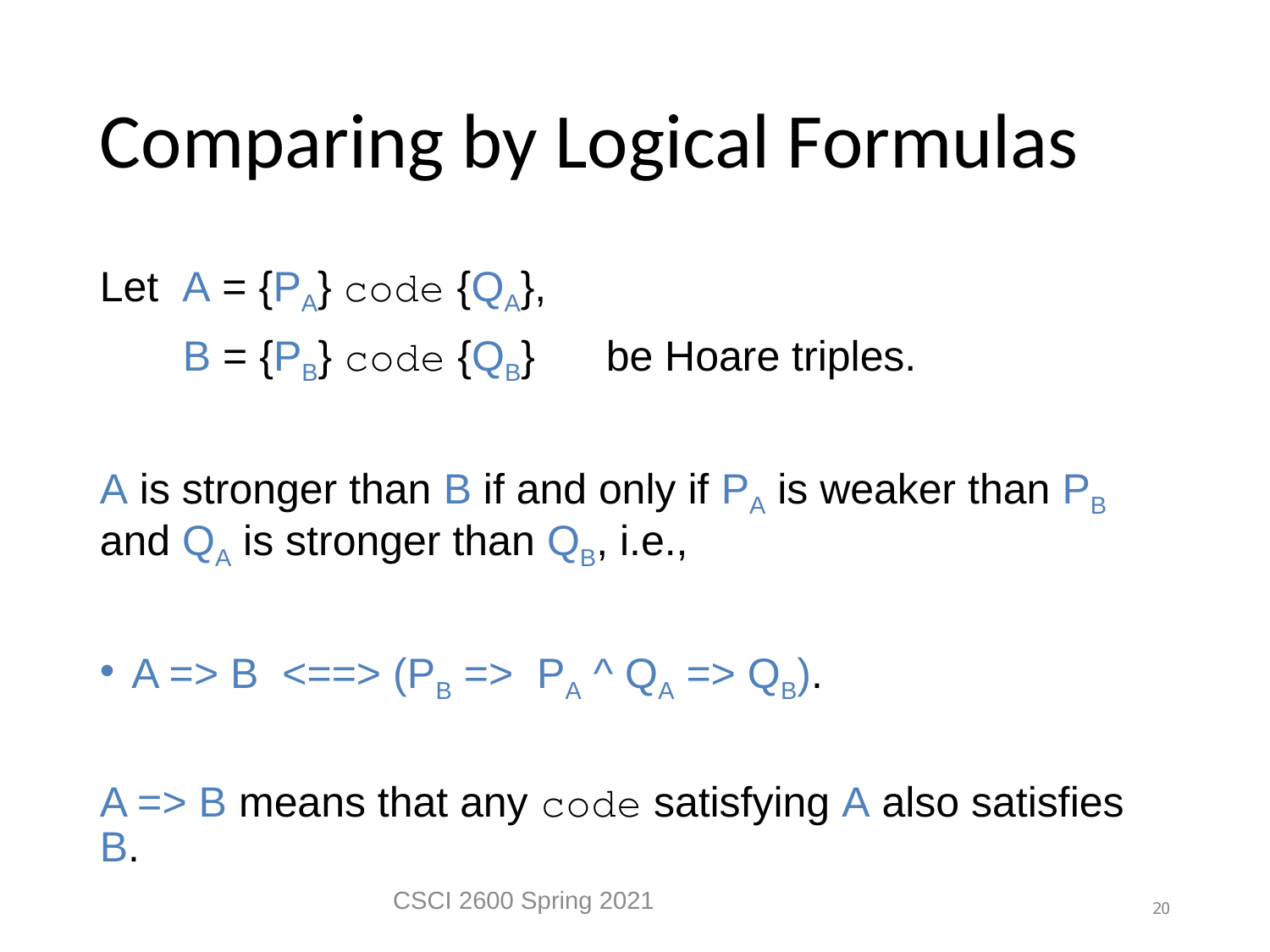

# Comparing by Logical Formulas
Let  A = {PA} code {QA},
       B = {PB} code {QB}      be Hoare triples.

A is stronger than B if and only if PA is weaker than PB and QA is stronger than QB, i.e.,

A => B  <==> (PB =>  PA ^ QA => QB).

A => B means that any code satisfying A also satisfies B.

CSCI 2600 Spring 2021
20